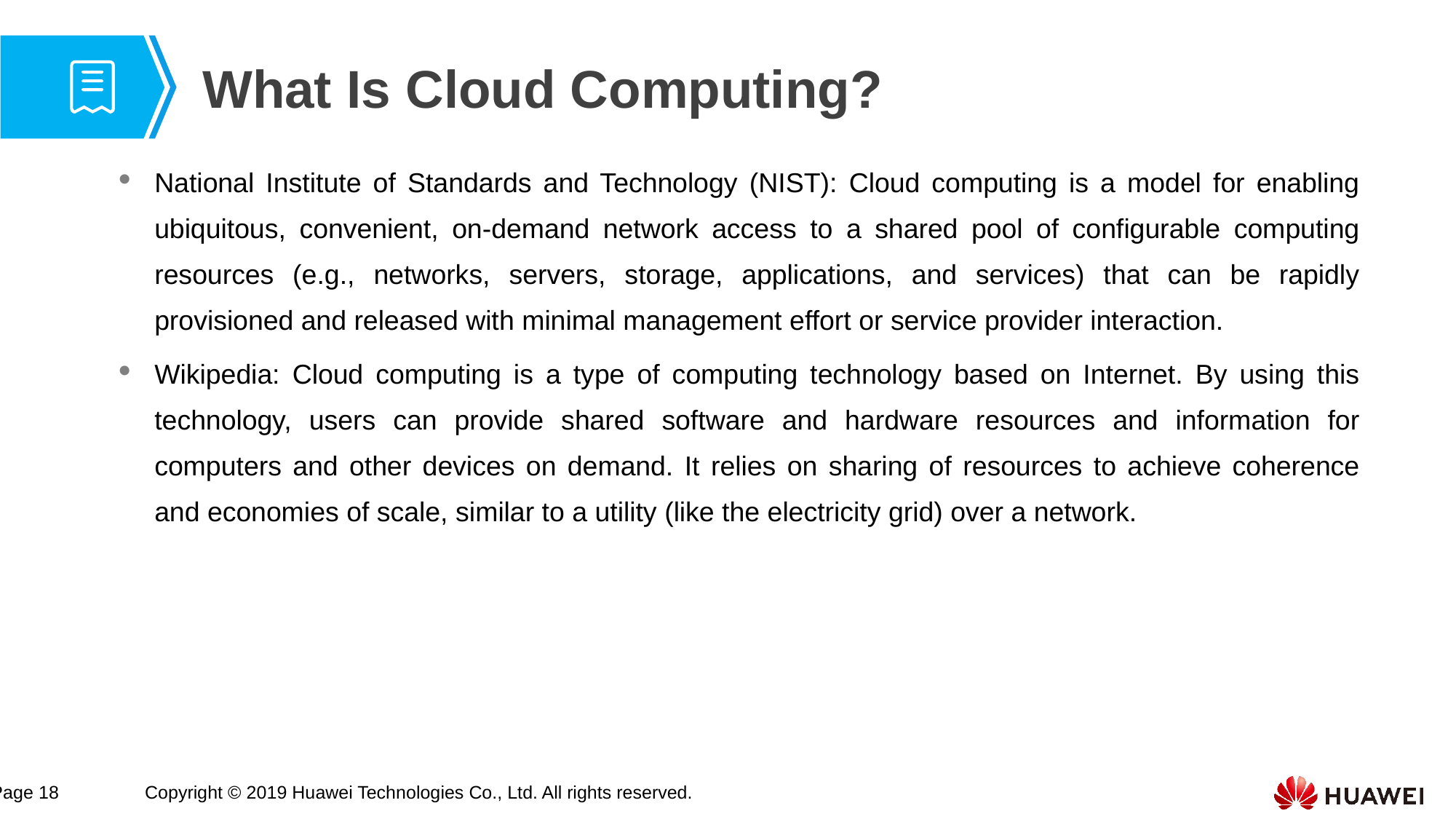

What Is Cloud Computing?
National Institute of Standards and Technology (NIST): Cloud computing is a model for enabling ubiquitous, convenient, on-demand network access to a shared pool of configurable computing resources (e.g., networks, servers, storage, applications, and services) that can be rapidly provisioned and released with minimal management effort or service provider interaction.
Wikipedia: Cloud computing is a type of computing technology based on Internet. By using this technology, users can provide shared software and hardware resources and information for computers and other devices on demand. It relies on sharing of resources to achieve coherence and economies of scale, similar to a utility (like the electricity grid) over a network.